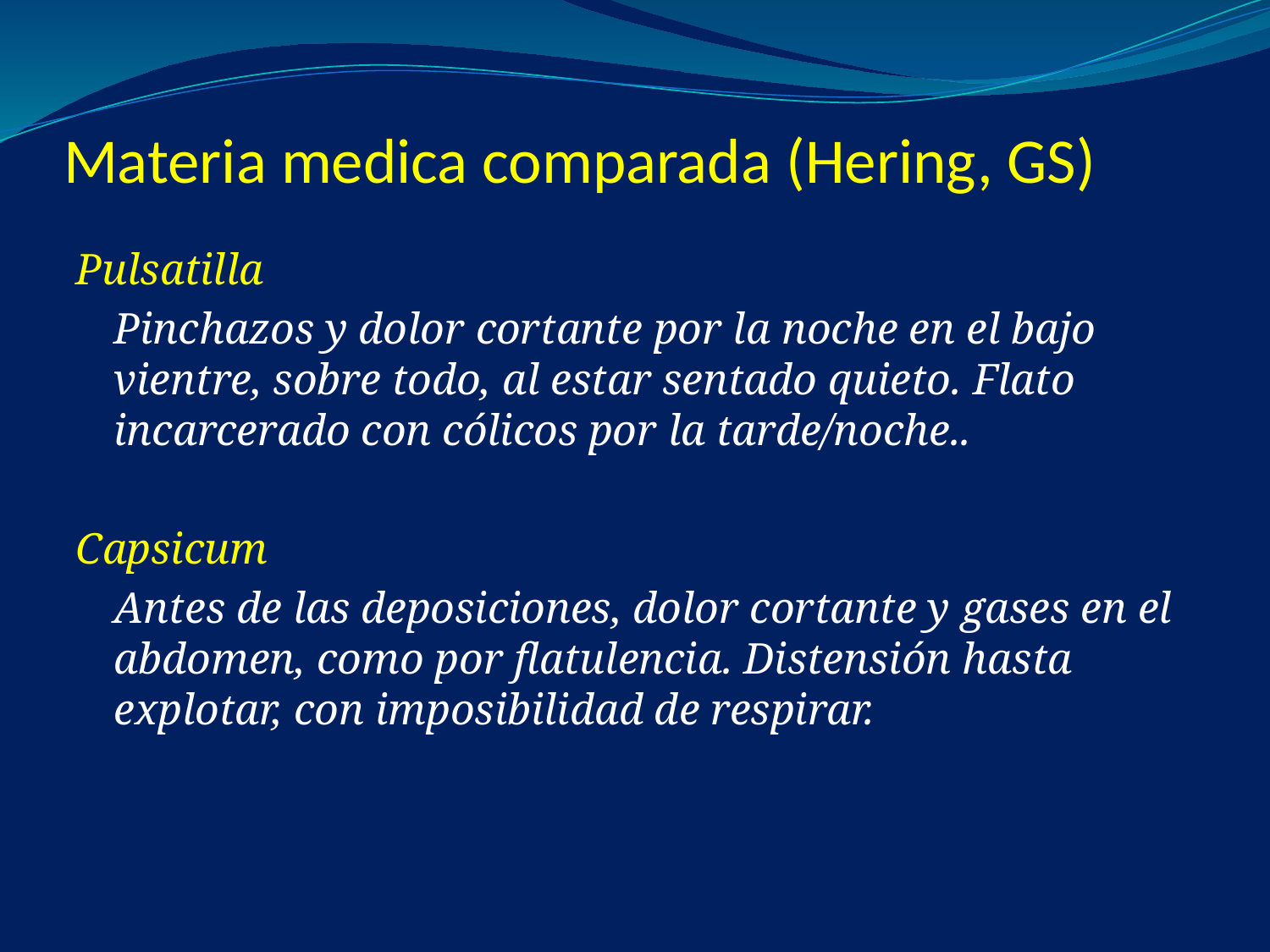

# Materia medica comparada (Hering, GS)
Pulsatilla
	Pinchazos y dolor cortante por la noche en el bajo vientre, sobre todo, al estar sentado quieto. Flato incarcerado con cólicos por la tarde/noche..

Capsicum
	Antes de las deposiciones, dolor cortante y gases en el abdomen, como por flatulencia. Distensión hasta explotar, con imposibilidad de respirar.